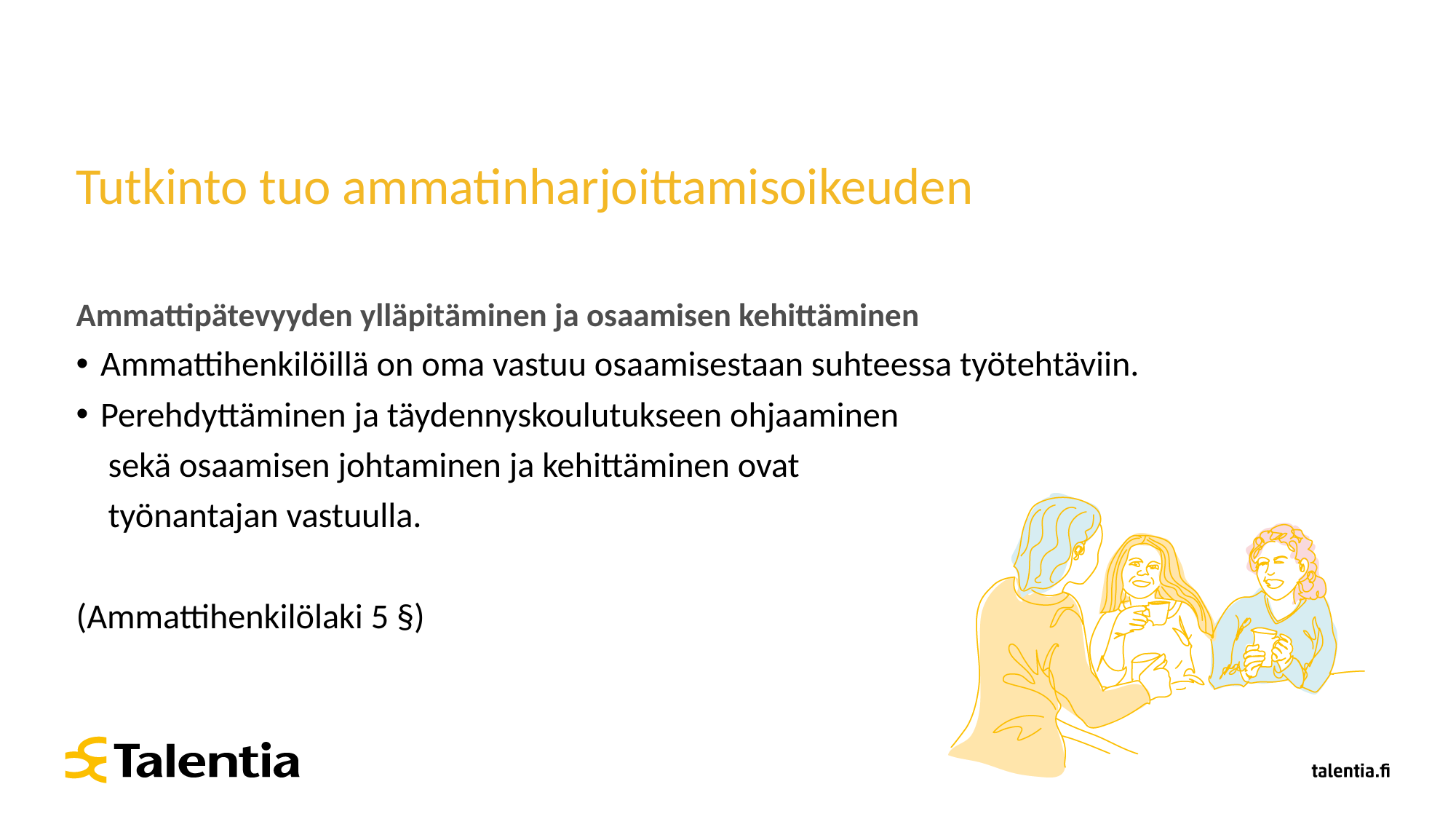

# Tutkinto tuo ammatinharjoittamisoikeuden
Ammattipätevyyden ylläpitäminen ja osaamisen kehittäminen
Ammattihenkilöillä on oma vastuu osaamisestaan suhteessa työtehtäviin.
Perehdyttäminen ja täydennyskoulutukseen ohjaaminen
    sekä osaamisen johtaminen ja kehittäminen ovat
    työnantajan vastuulla.

(Ammattihenkilölaki 5 §)